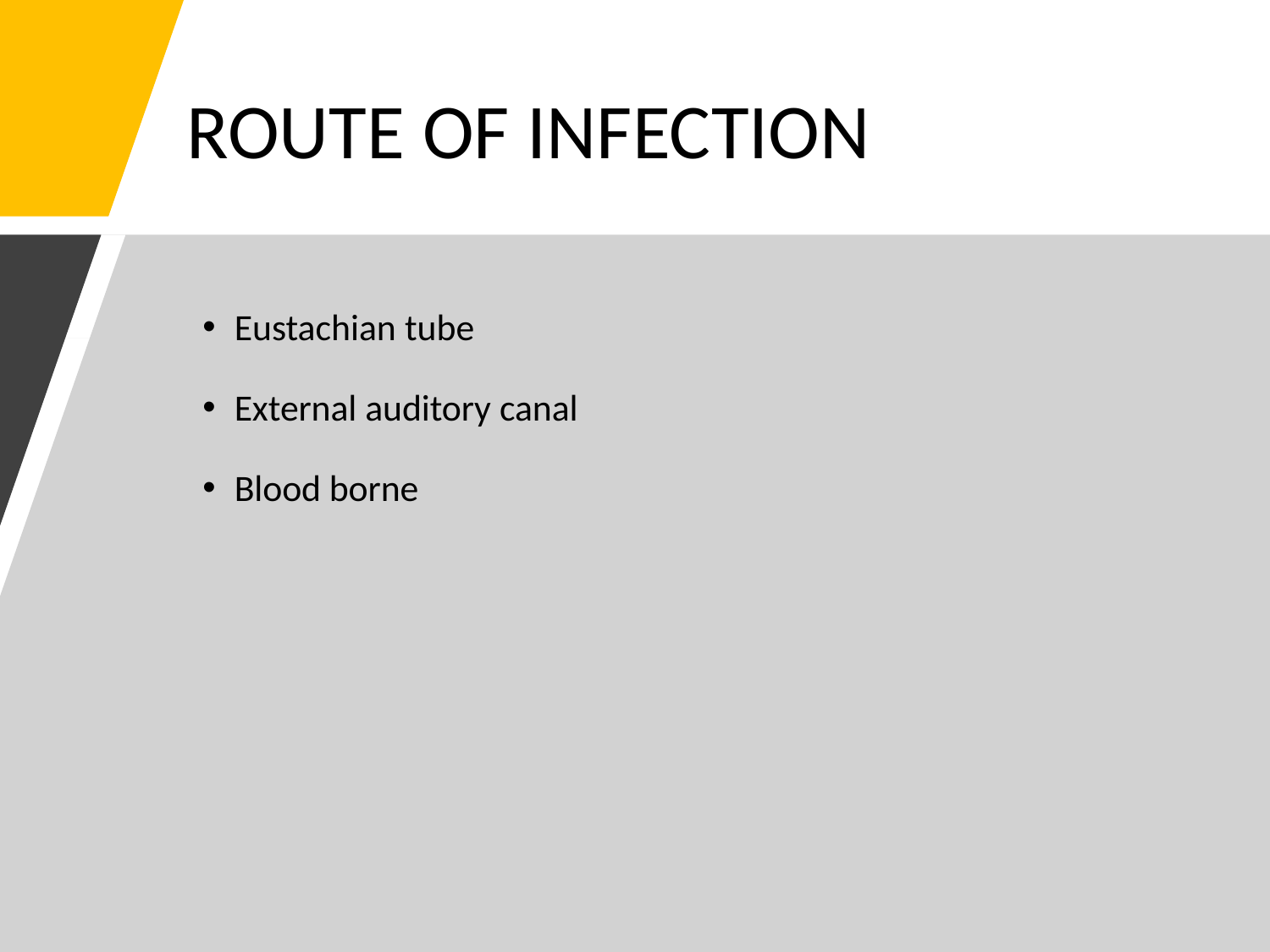

# ROUTE OF INFECTION

Eustachian tube

External auditory canal

Blood borne